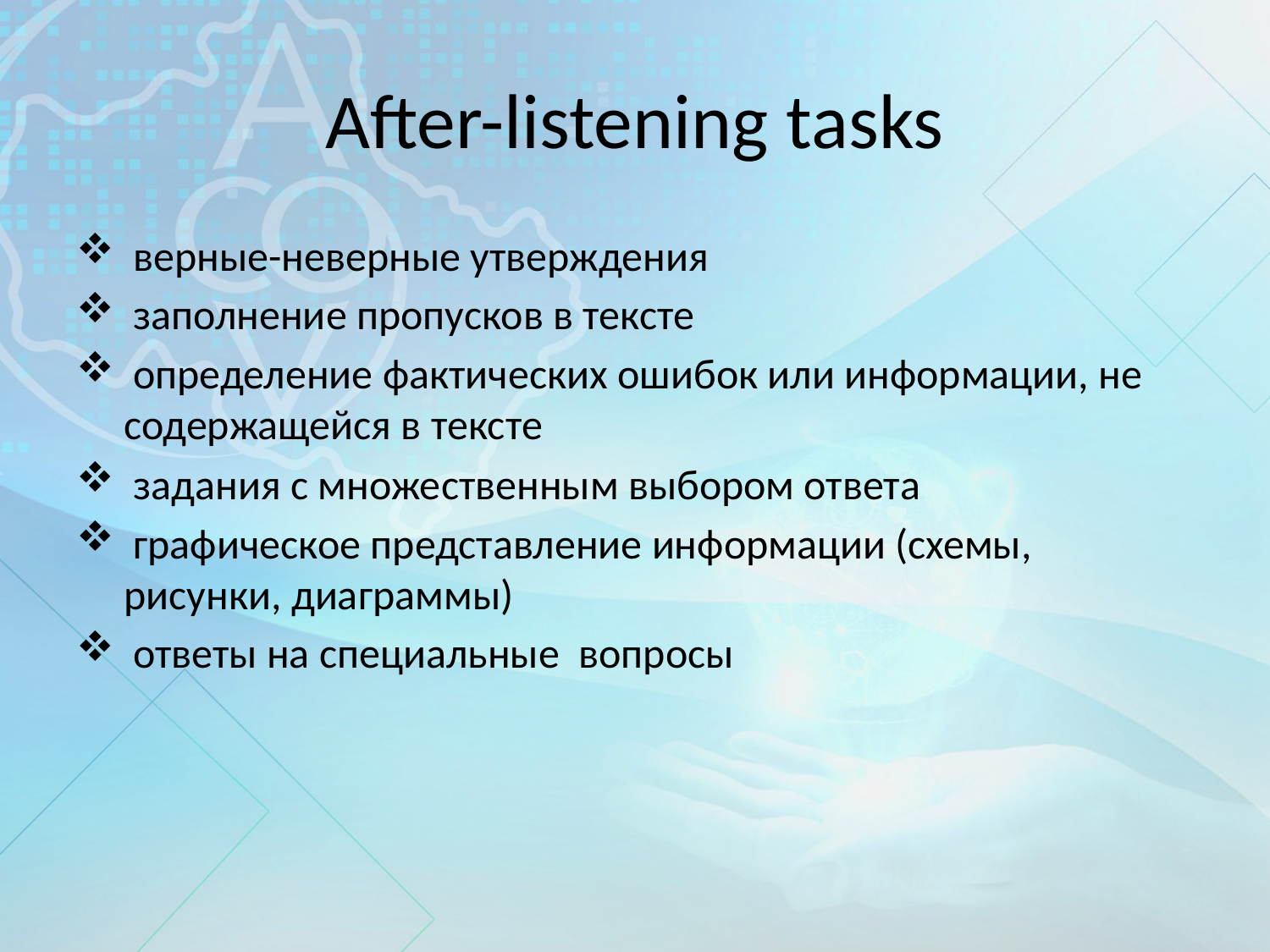

# After-listening tasks
 верные-неверные утверждения
 заполнение пропусков в тексте
 определение фактических ошибок или информации, не содержащейся в тексте
 задания с множественным выбором ответа
 графическое представление информации (схемы, рисунки, диаграммы)
 ответы на специальные  вопросы